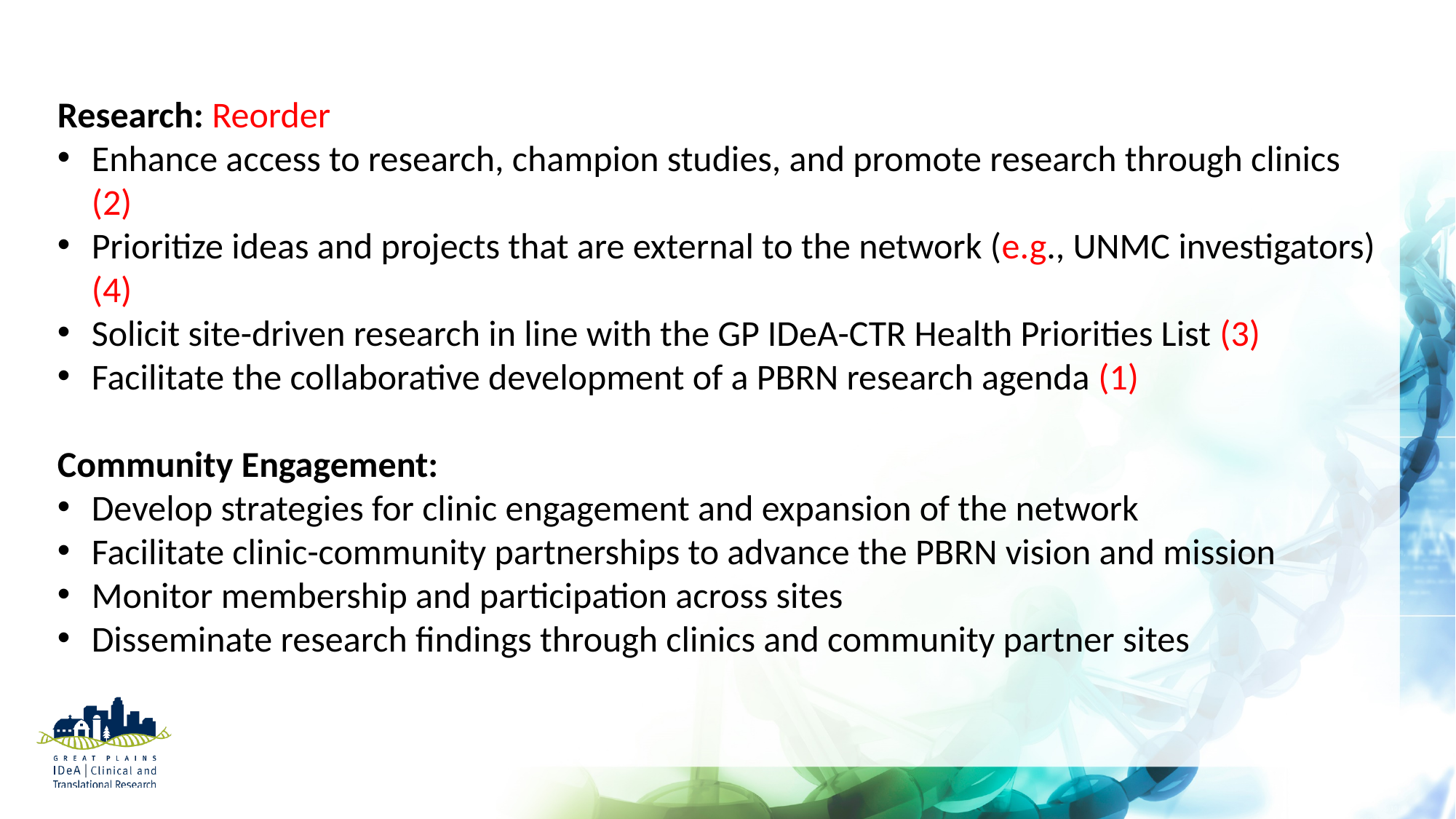

Research: Reorder
Enhance access to research, champion studies, and promote research through clinics (2)
Prioritize ideas and projects that are external to the network (e.g., UNMC investigators) (4)
Solicit site-driven research in line with the GP IDeA-CTR Health Priorities List (3)
Facilitate the collaborative development of a PBRN research agenda (1)

Community Engagement:
Develop strategies for clinic engagement and expansion of the network
Facilitate clinic-community partnerships to advance the PBRN vision and mission
Monitor membership and participation across sites
Disseminate research findings through clinics and community partner sites